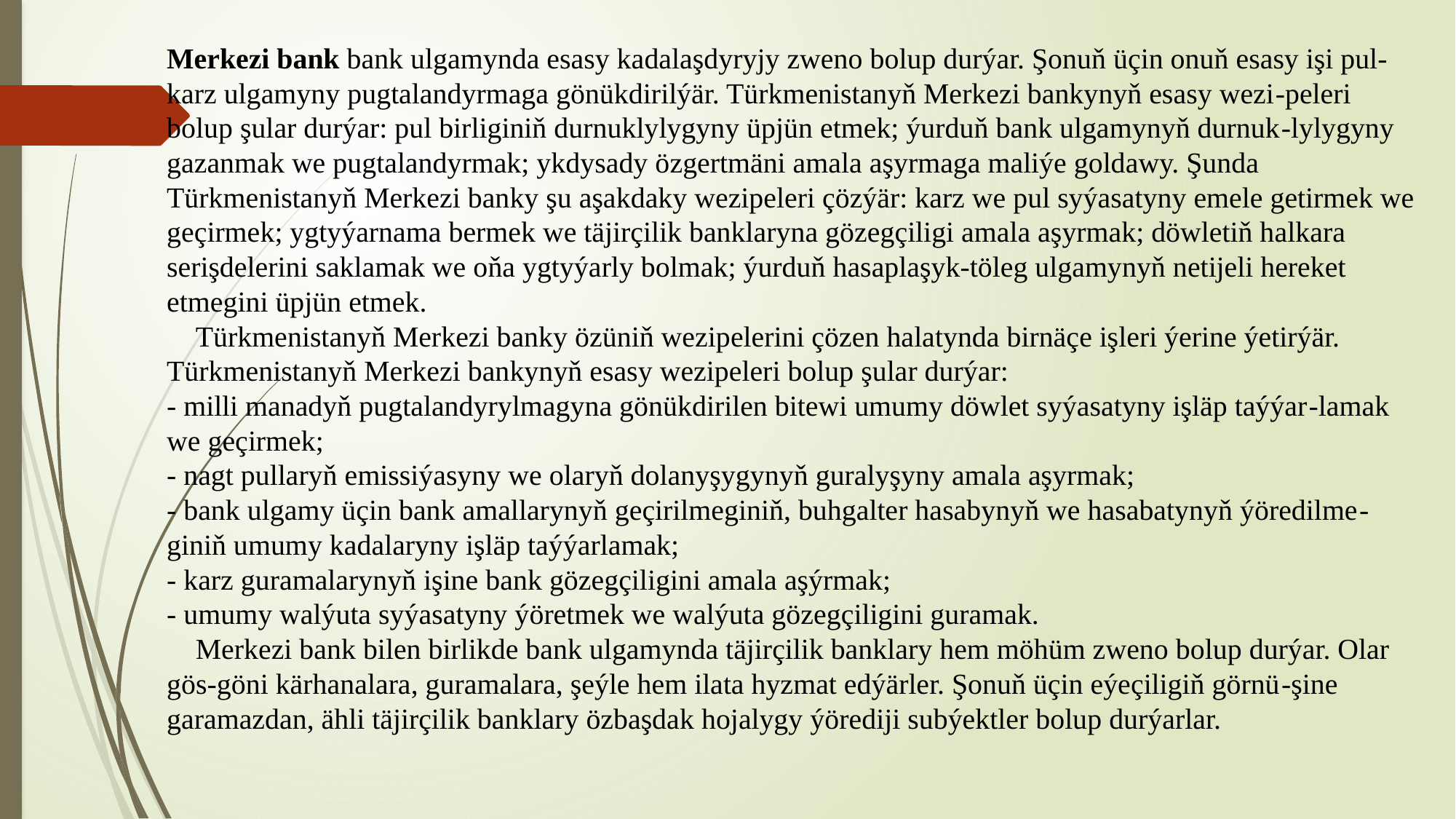

# Merkezi bank bank ulgamynda esasy kadalaşdyryjy zweno bolup durýar. Şonuň üçin onuň esasy işi pul-karz ulgamyny pugtalandyrmaga gönükdirilýär. Türkmenistanyň Merkezi bankynyň esasy wezi-peleri bolup şular durýar: pul birliginiň durnuklylygyny üpjün etmek; ýurduň bank ulgamynyň durnuk-lylygyny gazanmak we pugtalandyrmak; ykdysady özgertmäni amala aşyrmaga maliýe goldawy. Şunda Türkmenistanyň Merkezi banky şu aşakdaky wezipeleri çözýär: karz we pul syýasatyny emele getirmek we geçirmek; ygtyýarnama bermek we täjirçilik banklaryna gözegçiligi amala aşyrmak; döwletiň halkara serişdelerini saklamak we oňa ygtyýarly bolmak; ýurduň hasaplaşyk-töleg ulgamynyň netijeli hereket etmegini üpjün etmek. Türkmenistanyň Merkezi banky özüniň wezipelerini çözen halatynda birnäçe işleri ýerine ýetirýär. Türkmenistanyň Merkezi bankynyň esasy wezipeleri bolup şular durýar: - milli manadyň pugtalandyrylmagyna gönükdirilen bitewi umumy döwlet syýasatyny işläp taýýar-lamak we geçirmek; - nagt pullaryň emissiýasyny we olaryň dolanyşygynyň guralyşyny amala aşyrmak; - bank ulgamy üçin bank amallarynyň geçirilmeginiň, buhgalter hasabynyň we hasabatynyň ýöredilme-giniň umumy kadalaryny işläp taýýarlamak; - karz guramalarynyň işine bank gözegçiligini amala aşýrmak; - umumy walýuta syýasatyny ýöretmek we walýuta gözegçiligini guramak. Merkezi bank bilen birlikde bank ulgamynda täjirçilik banklary hem möhüm zweno bolup durýar. Olar gös-göni kärhanalara, guramalara, şeýle hem ilata hyzmat edýärler. Şonuň üçin eýeçiligiň görnü-şine garamazdan, ähli täjirçilik banklary özbaşdak hojalygy ýörediji subýektler bolup durýarlar.